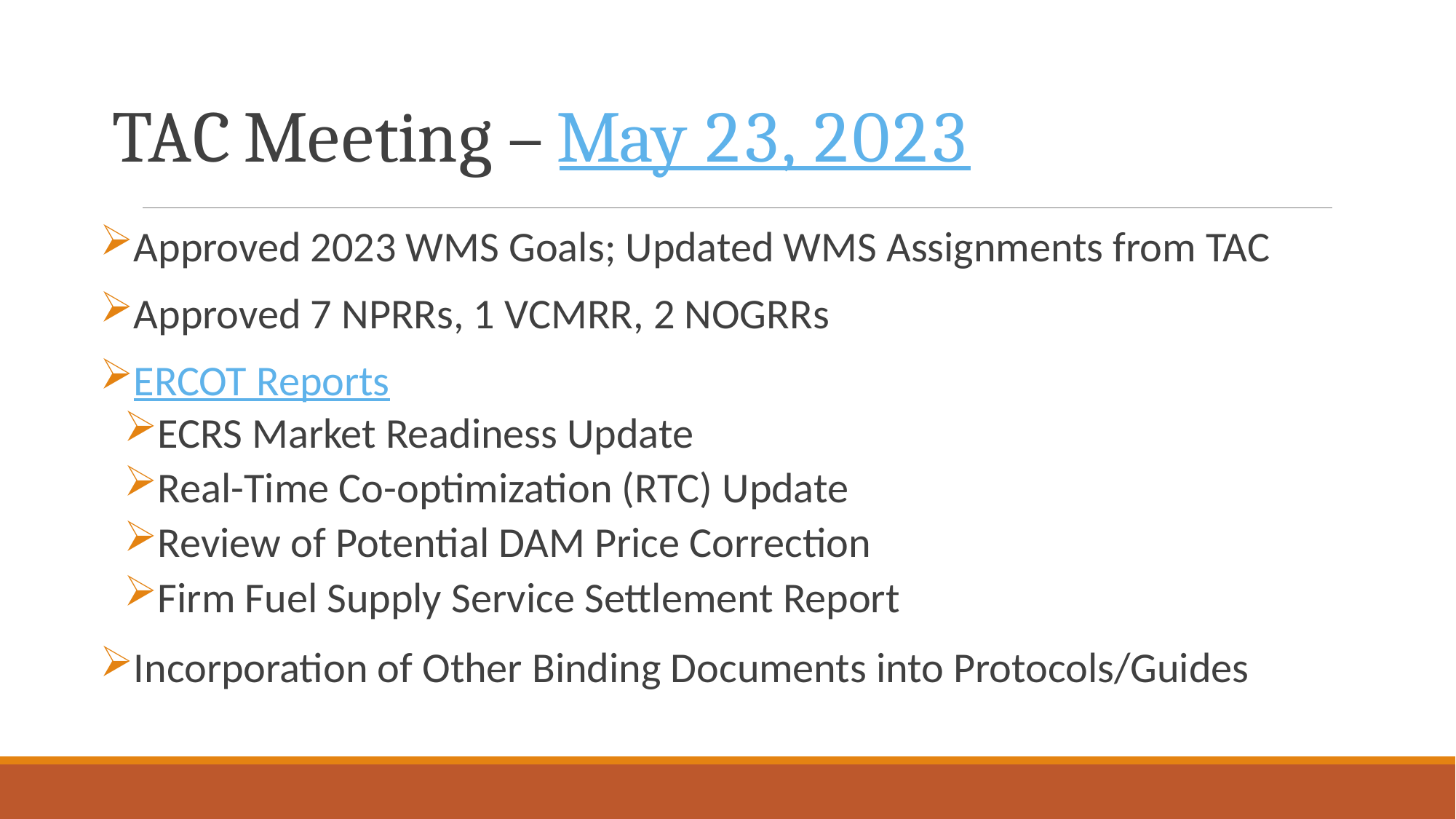

# TAC Meeting – May 23, 2023
Approved 2023 WMS Goals; Updated WMS Assignments from TAC
Approved 7 NPRRs, 1 VCMRR, 2 NOGRRs
ERCOT Reports
ECRS Market Readiness Update
Real-Time Co-optimization (RTC) Update
Review of Potential DAM Price Correction
Firm Fuel Supply Service Settlement Report
Incorporation of Other Binding Documents into Protocols/Guides